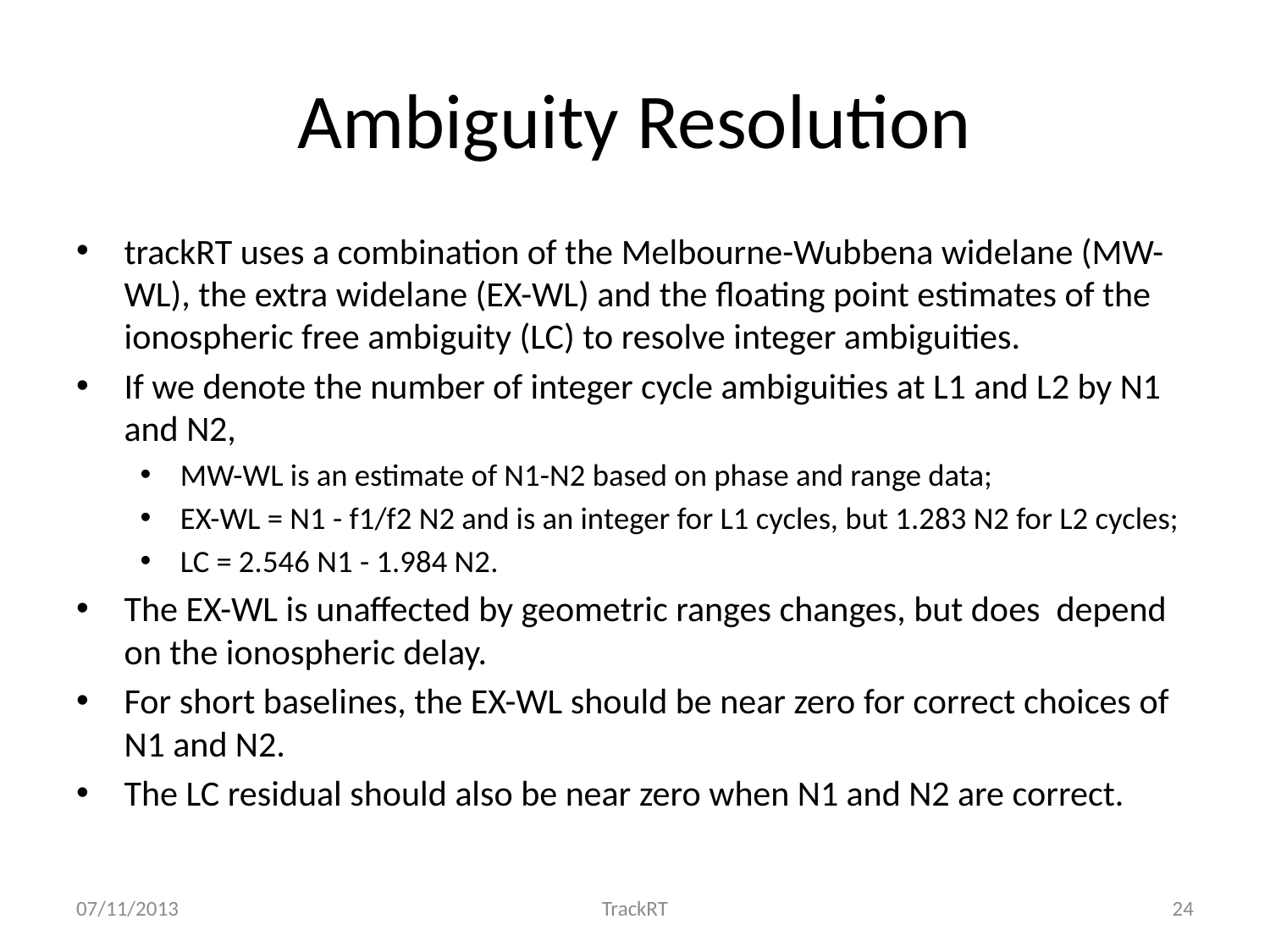

# Ambiguity Resolution
trackRT uses a combination of the Melbourne-Wubbena widelane (MW-WL), the extra widelane (EX-WL) and the floating point estimates of the ionospheric free ambiguity (LC) to resolve integer ambiguities.
If we denote the number of integer cycle ambiguities at L1 and L2 by N1 and N2,
MW-WL is an estimate of N1-N2 based on phase and range data;
EX-WL = N1 - f1/f2 N2 and is an integer for L1 cycles, but 1.283 N2 for L2 cycles;
LC = 2.546 N1 - 1.984 N2.
The EX-WL is unaffected by geometric ranges changes, but does  depend on the ionospheric delay.
For short baselines, the EX-WL should be near zero for correct choices of N1 and N2.
The LC residual should also be near zero when N1 and N2 are correct.
07/11/2013
TrackRT
24